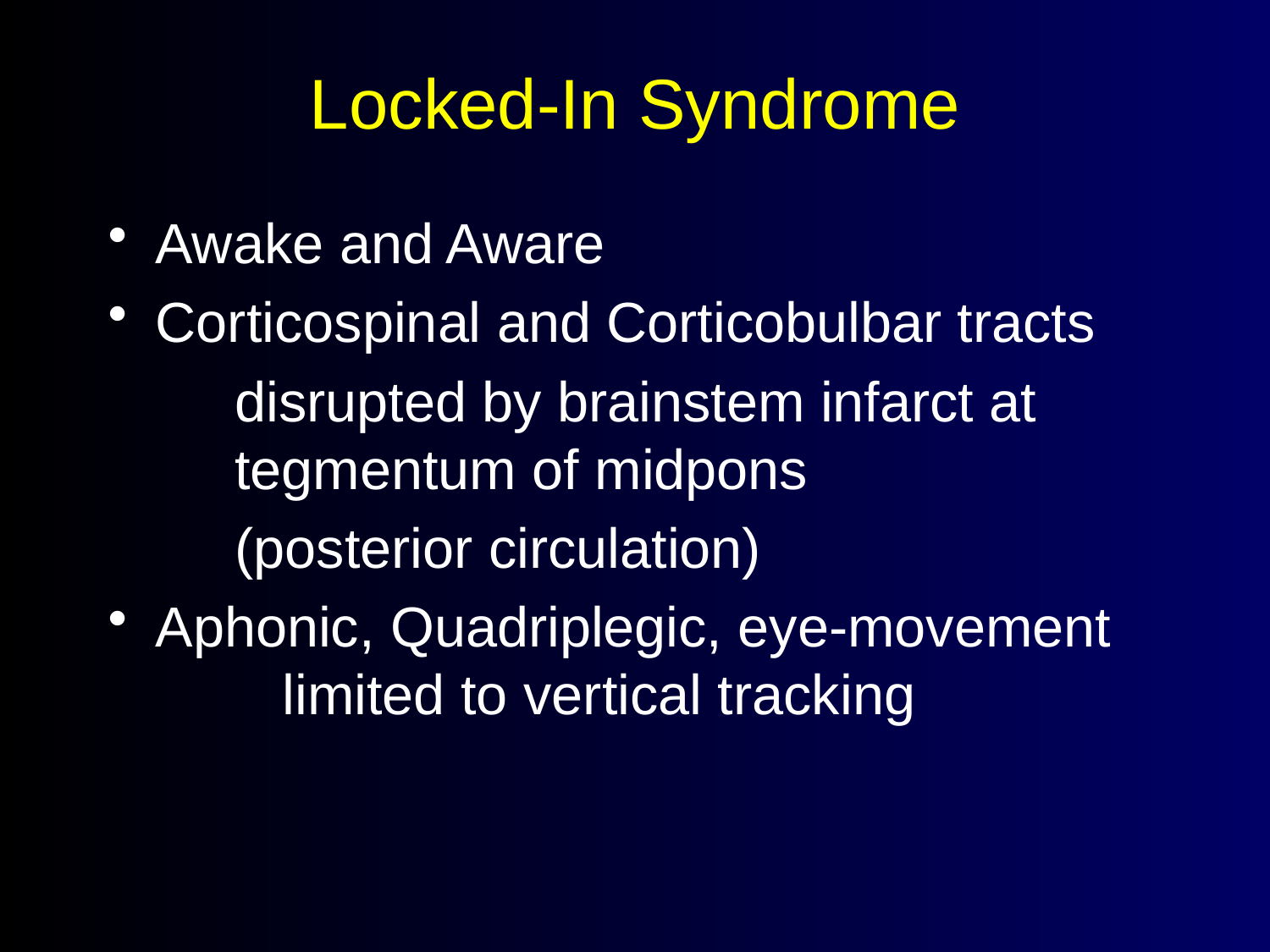

# Locked-In Syndrome
Awake and Aware
Corticospinal and Corticobulbar tracts
	disrupted by brainstem infarct at 	 	tegmentum of midpons
	(posterior circulation)
Aphonic, Quadriplegic, eye-movement 	limited to vertical tracking